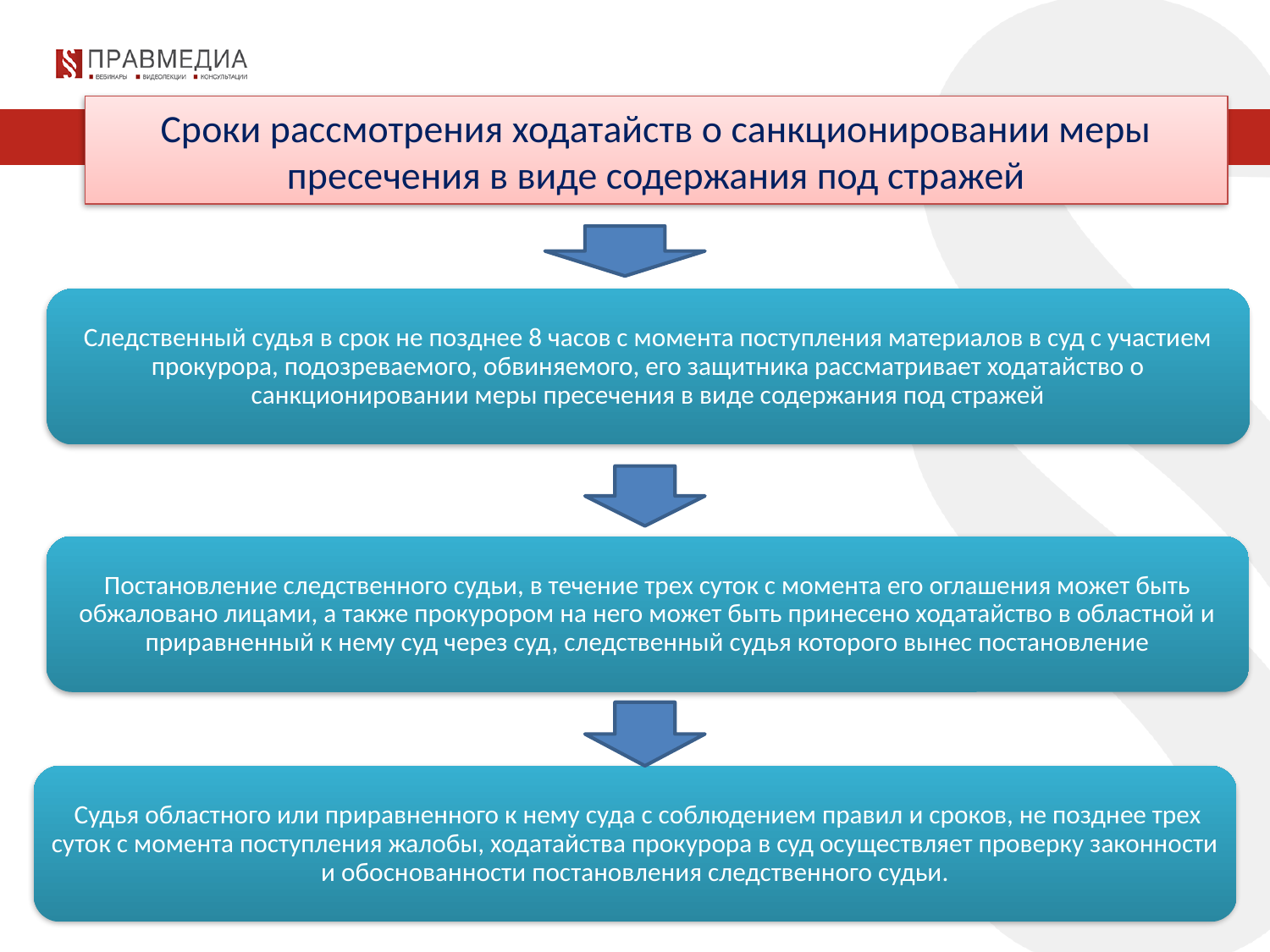

Сроки рассмотрения ходатайств о санкционировании меры пресечения в виде содержания под стражей

Следственный судья в срок не позднее 8 часов с момента поступления материалов в суд с участием прокурора, подозреваемого, обвиняемого, его защитника рассматривает ходатайство о санкционировании меры пресечения в виде содержания под стражей

Постановление следственного судьи, в течение трех суток с момента его оглашения может быть обжаловано лицами, а также прокурором на него может быть принесено ходатайство в областной и приравненный к нему суд через суд, следственный судья которого вынес постановление

 Судья областного или приравненного к нему суда с соблюдением правил и сроков, не позднее трех суток с момента поступления жалобы, ходатайства прокурора в суд осуществляет проверку законности и обоснованности постановления следственного судьи.